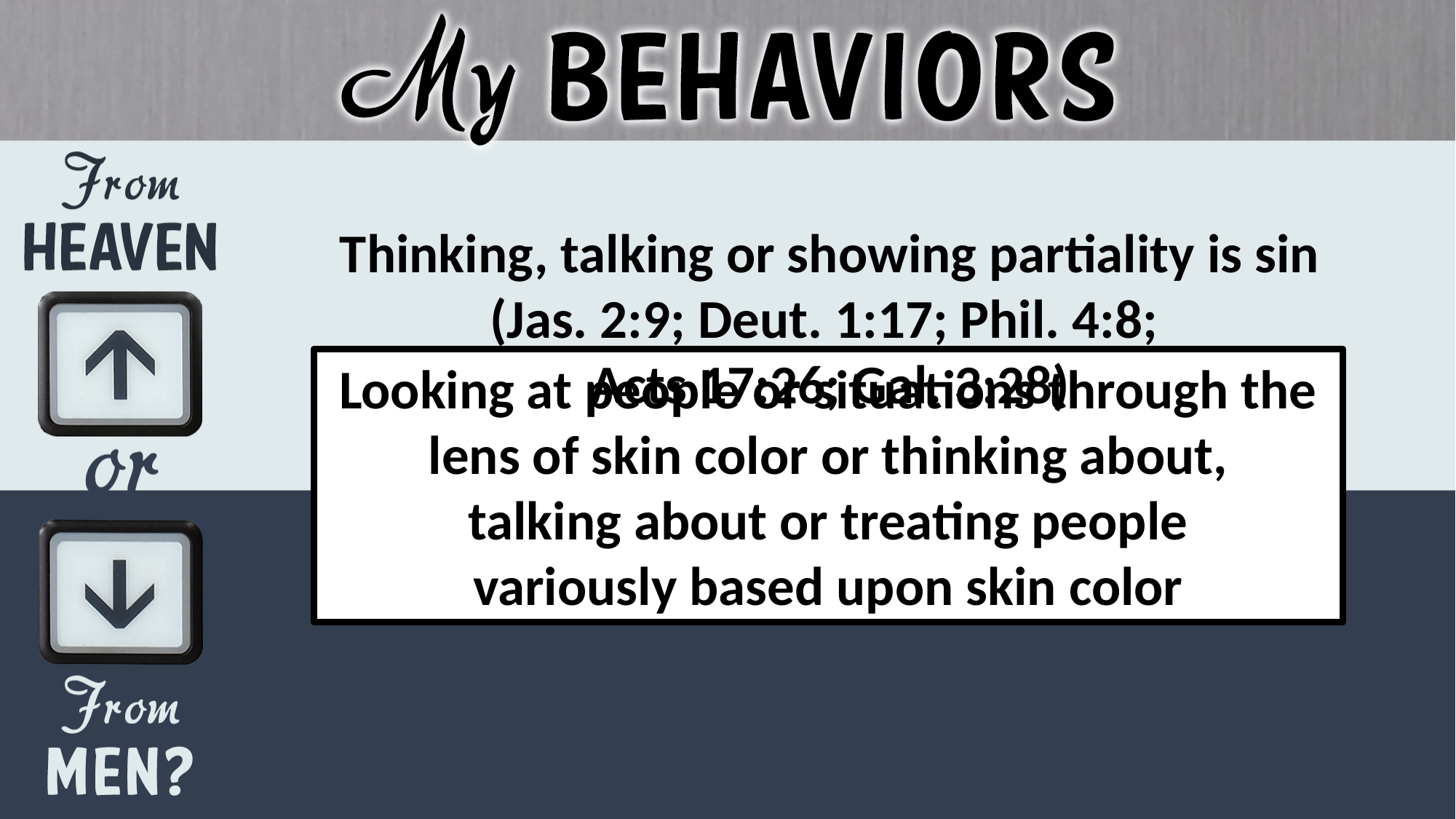

Thinking, talking or showing partiality is sin
(Jas. 2:9; Deut. 1:17; Phil. 4:8;
Acts 17:26; Gal. 3:28)
Looking at people or situations through the lens of skin color or thinking about,
talking about or treating people
variously based upon skin color